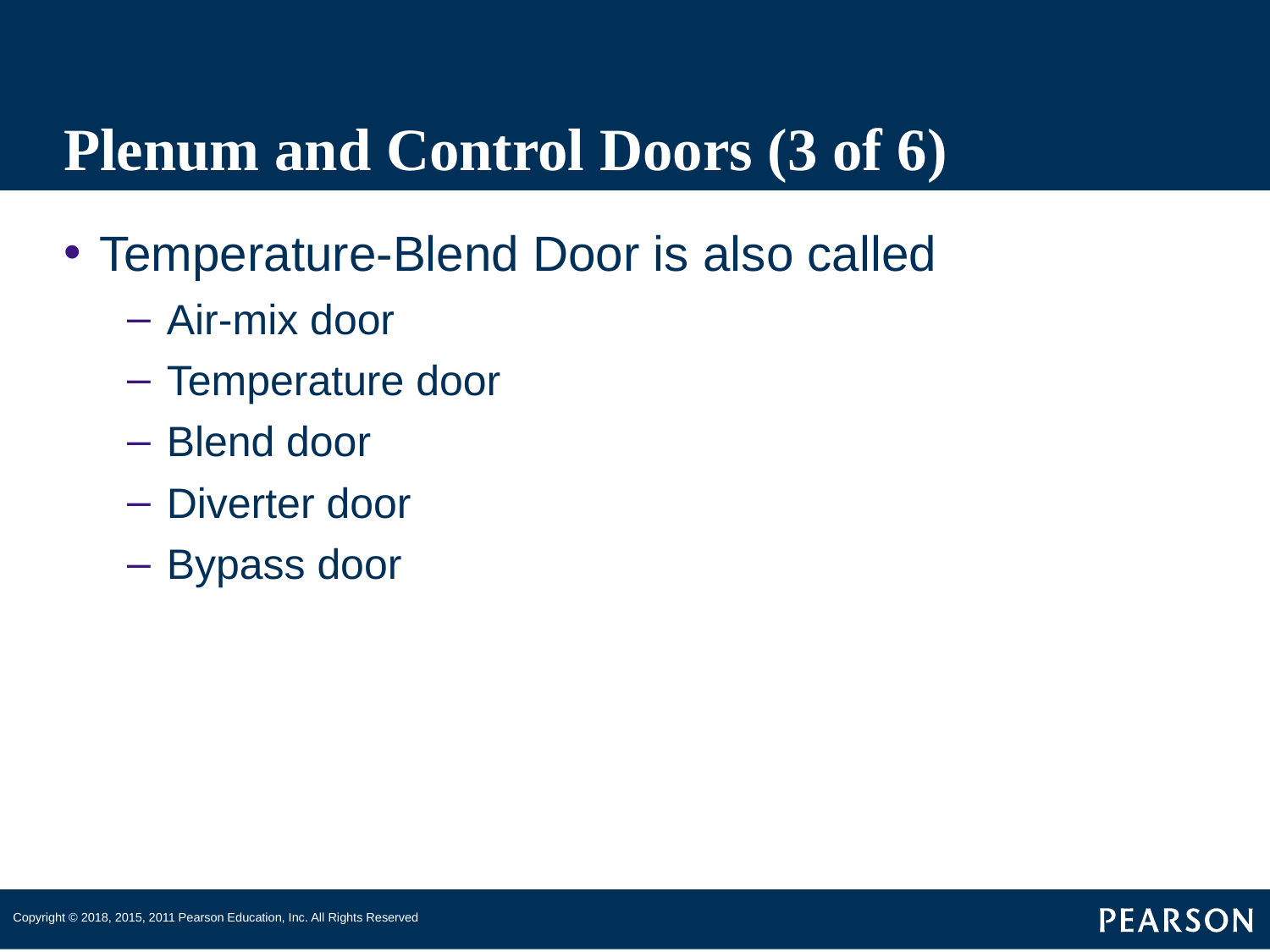

# Plenum and Control Doors (3 of 6)
Temperature-Blend Door is also called
Air-mix door
Temperature door
Blend door
Diverter door
Bypass door